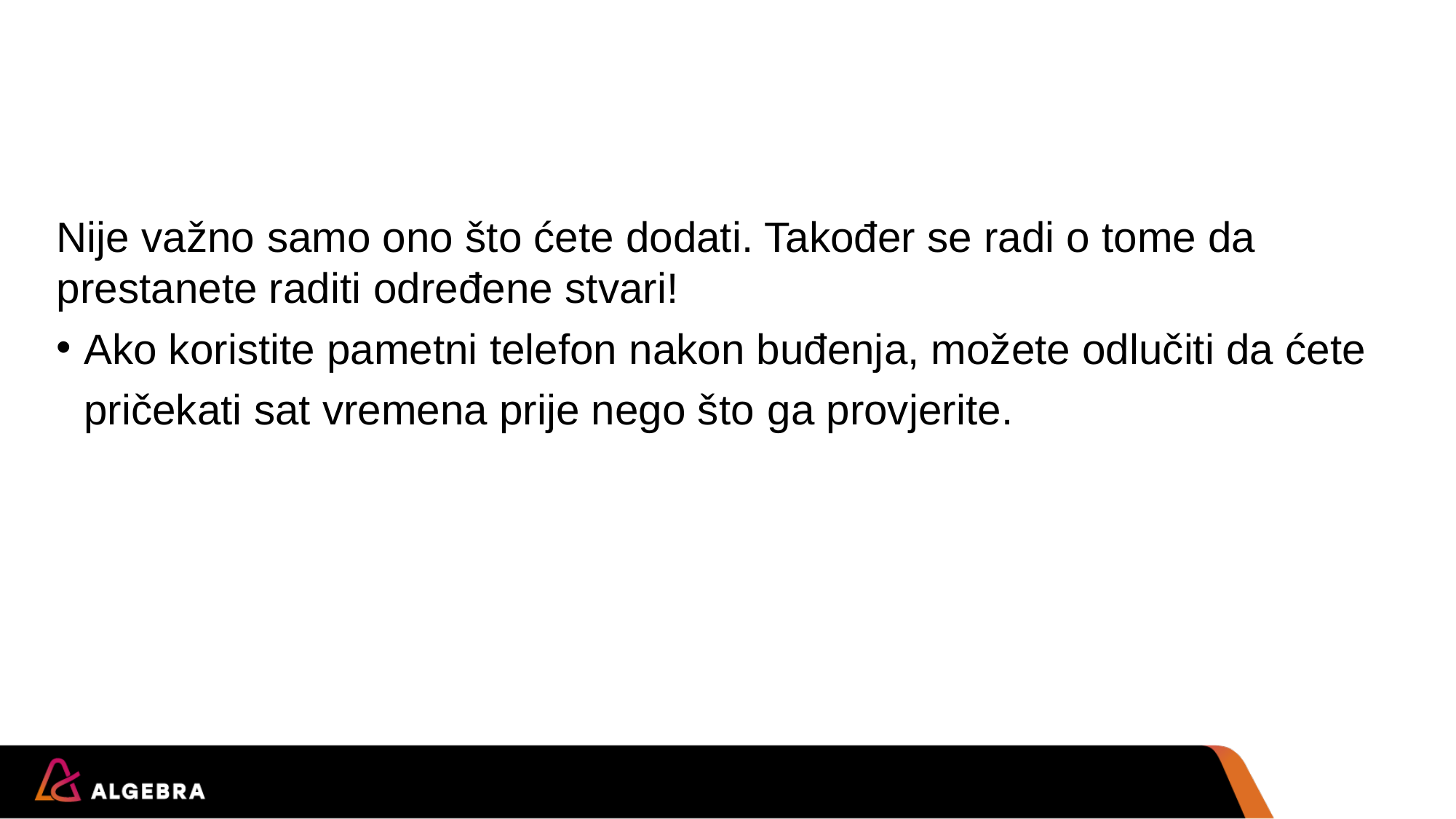

Nije važno samo ono što ćete dodati. Također se radi o tome da prestanete raditi određene stvari!
Ako koristite pametni telefon nakon buđenja, možete odlučiti da ćete pričekati sat vremena prije nego što ga provjerite.